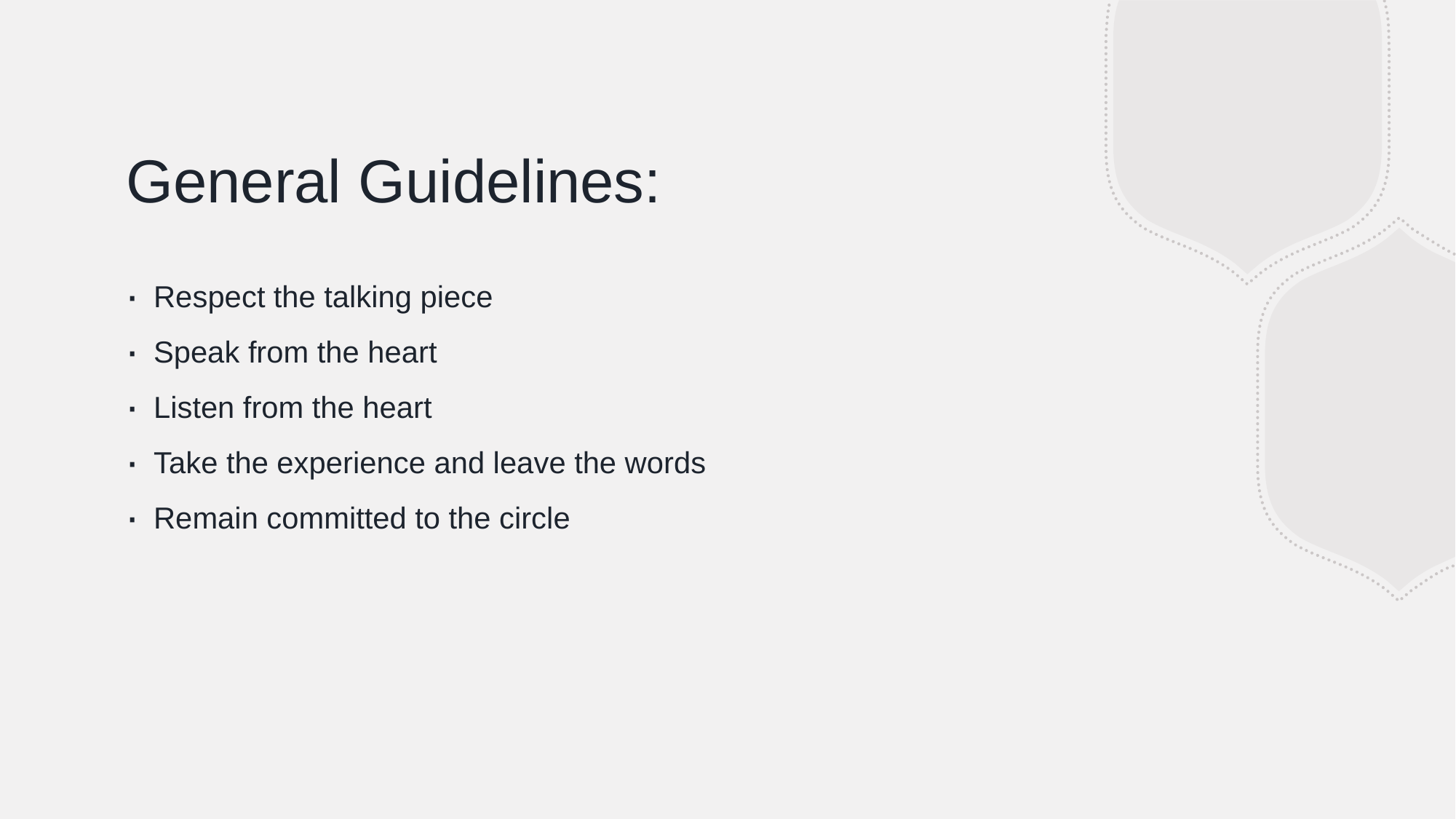

# General Guidelines:
Respect the talking piece
Speak from the heart
Listen from the heart
Take the experience and leave the words
Remain committed to the circle